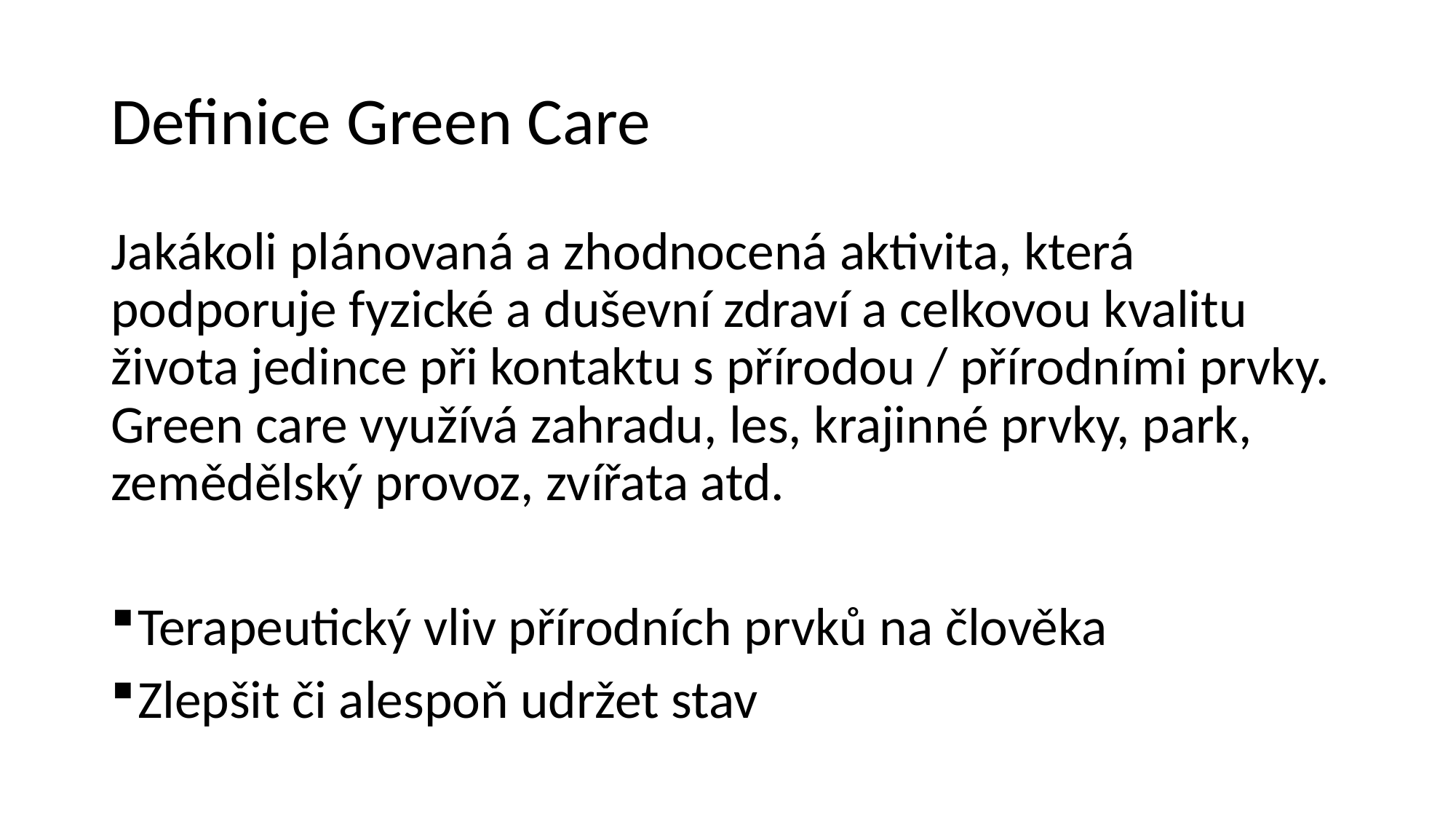

# Definice Green Care
Jakákoli plánovaná a zhodnocená aktivita, která podporuje fyzické a duševní zdraví a celkovou kvalitu života jedince při kontaktu s přírodou / přírodními prvky. Green care využívá zahradu, les, krajinné prvky, park, zemědělský provoz, zvířata atd.

Terapeutický vliv přírodních prvků na člověka
Zlepšit či alespoň udržet stav